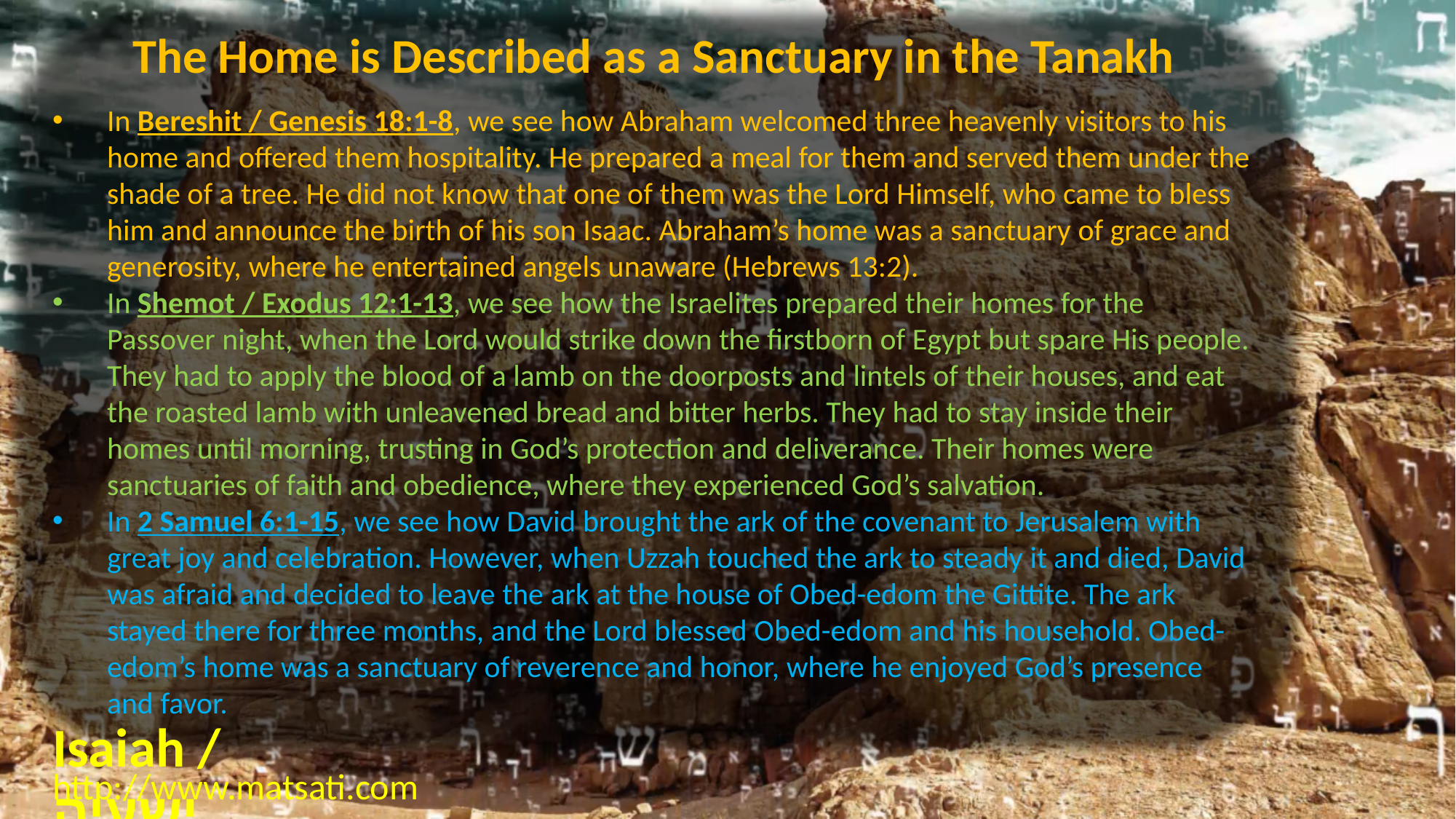

The Home is Described as a Sanctuary in the Tanakh

In Bereshit / Genesis 18:1-8, we see how Abraham welcomed three heavenly visitors to his home and offered them hospitality. He prepared a meal for them and served them under the shade of a tree. He did not know that one of them was the Lord Himself, who came to bless him and announce the birth of his son Isaac. Abraham’s home was a sanctuary of grace and generosity, where he entertained angels unaware (Hebrews 13:2).
In Shemot / Exodus 12:1-13, we see how the Israelites prepared their homes for the Passover night, when the Lord would strike down the firstborn of Egypt but spare His people. They had to apply the blood of a lamb on the doorposts and lintels of their houses, and eat the roasted lamb with unleavened bread and bitter herbs. They had to stay inside their homes until morning, trusting in God’s protection and deliverance. Their homes were sanctuaries of faith and obedience, where they experienced God’s salvation.
In 2 Samuel 6:1-15, we see how David brought the ark of the covenant to Jerusalem with great joy and celebration. However, when Uzzah touched the ark to steady it and died, David was afraid and decided to leave the ark at the house of Obed-edom the Gittite. The ark stayed there for three months, and the Lord blessed Obed-edom and his household. Obed-edom’s home was a sanctuary of reverence and honor, where he enjoyed God’s presence and favor.
Isaiah / ישעיה
http://www.matsati.com